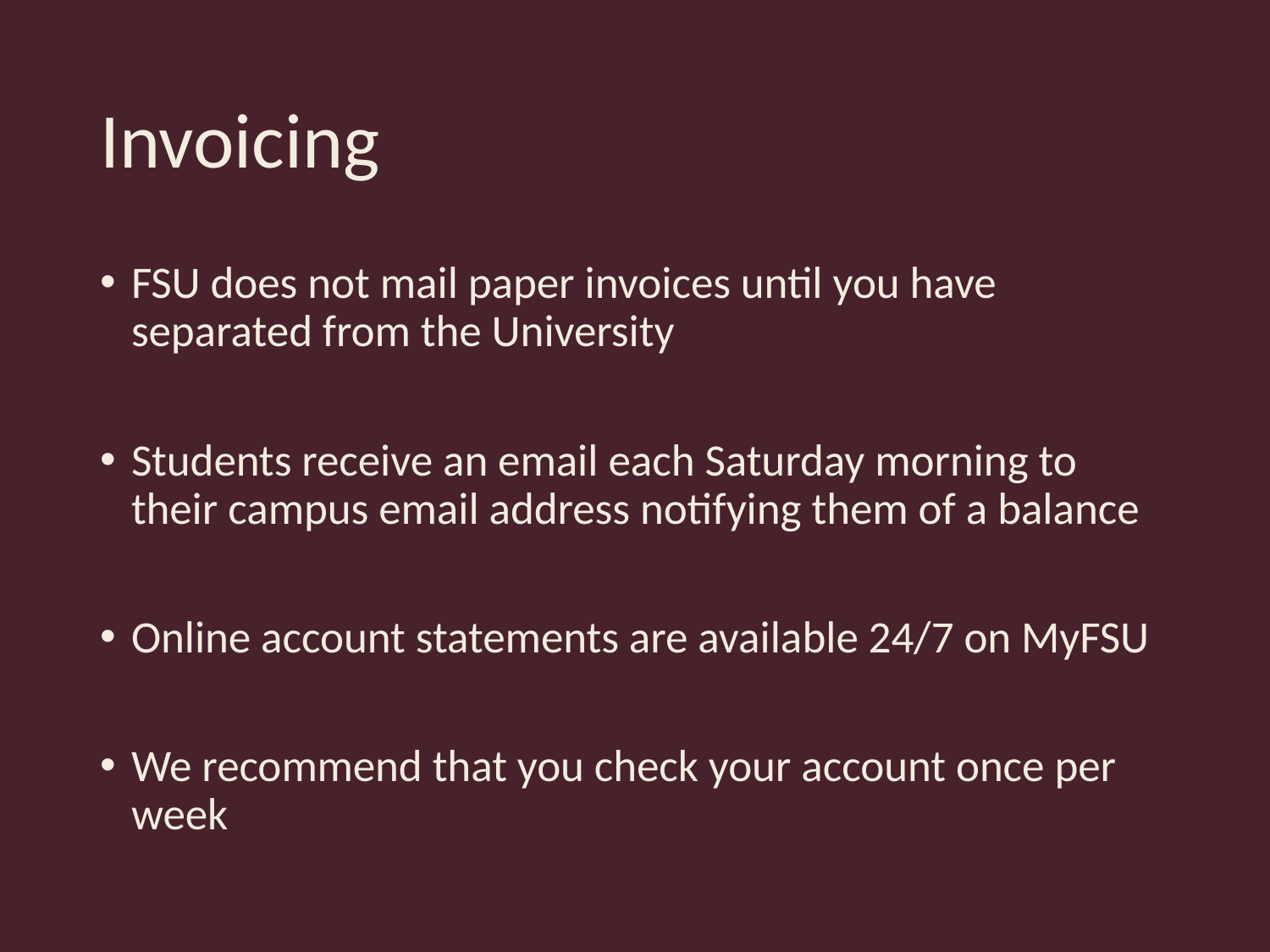

# Invoicing
FSU does not mail paper invoices until you have separated from the University

Students receive an email each Saturday morning to their campus email address notifying them of a balance

Online account statements are available 24/7 on MyFSU

We recommend that you check your account once per week